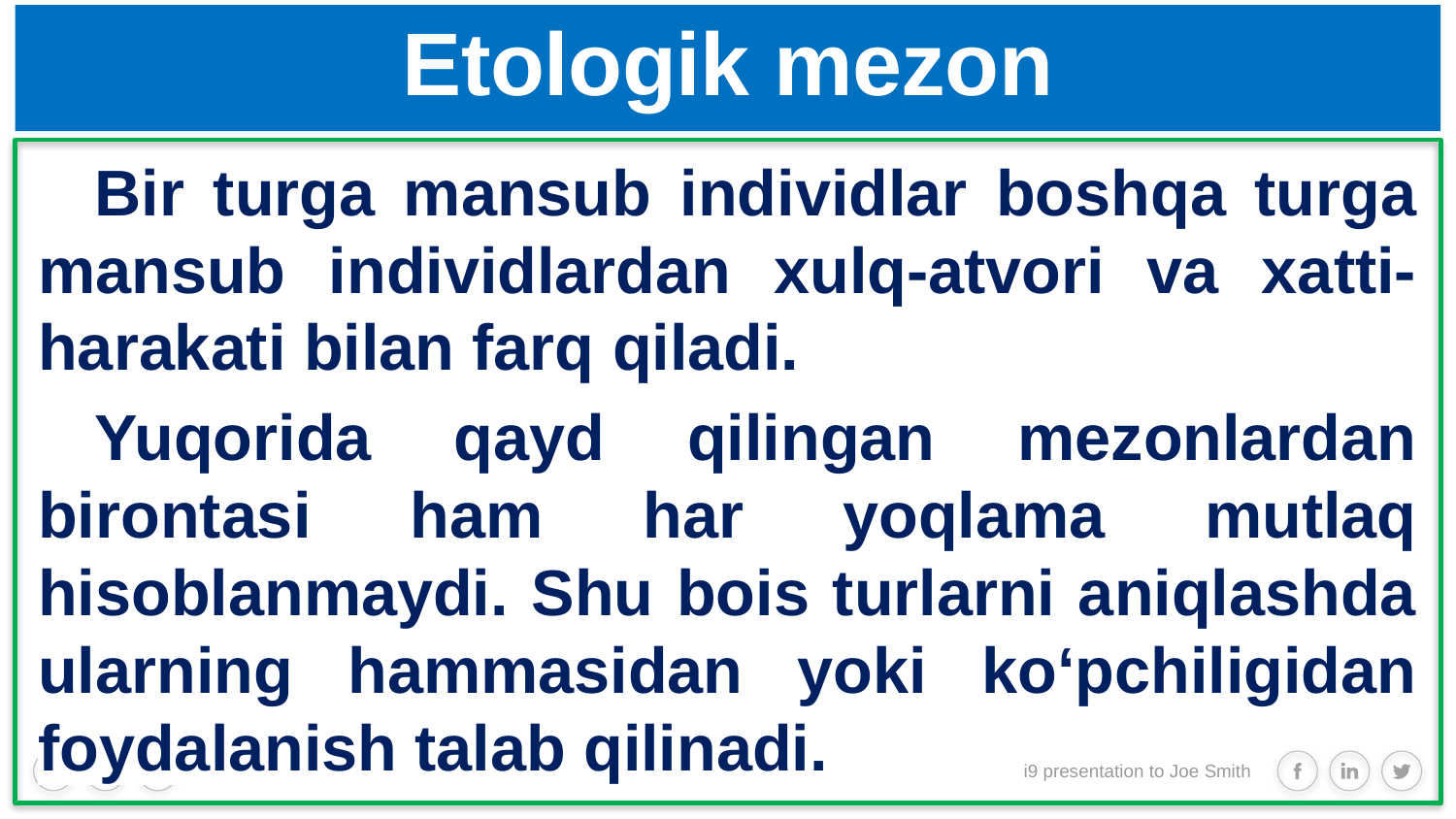

Etologik mezon
Bir turga mansub individlar boshqa turga mansub individlardan xulq-atvori va xatti-harakati bilan farq qiladi.
Yuqorida qayd qilingan mezonlardan birontasi ham har yoqlama mutlaq hisoblanmaydi. Shu bois turlarni aniqlashda ularning hammasidan yoki ko‘pchiligidan foydalanish talab qilinadi.